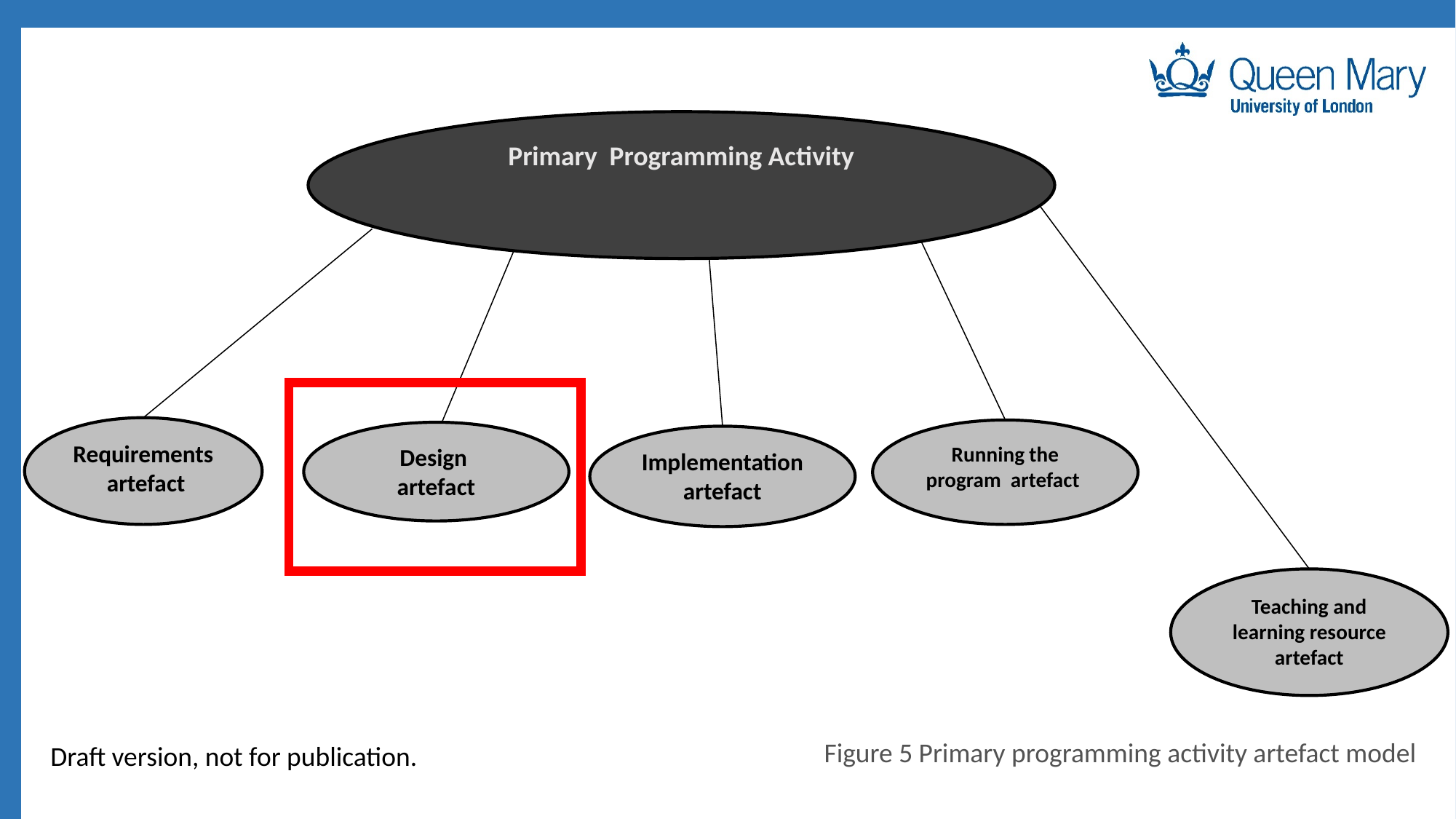

Primary  Programming Activity
Teaching and learning resource artefact
Requirements
 artefact

Design
artefact
Running the program  artefact
Implementation artefact

Figure 5 Primary programming activity artefact model
Draft version, not for publication.